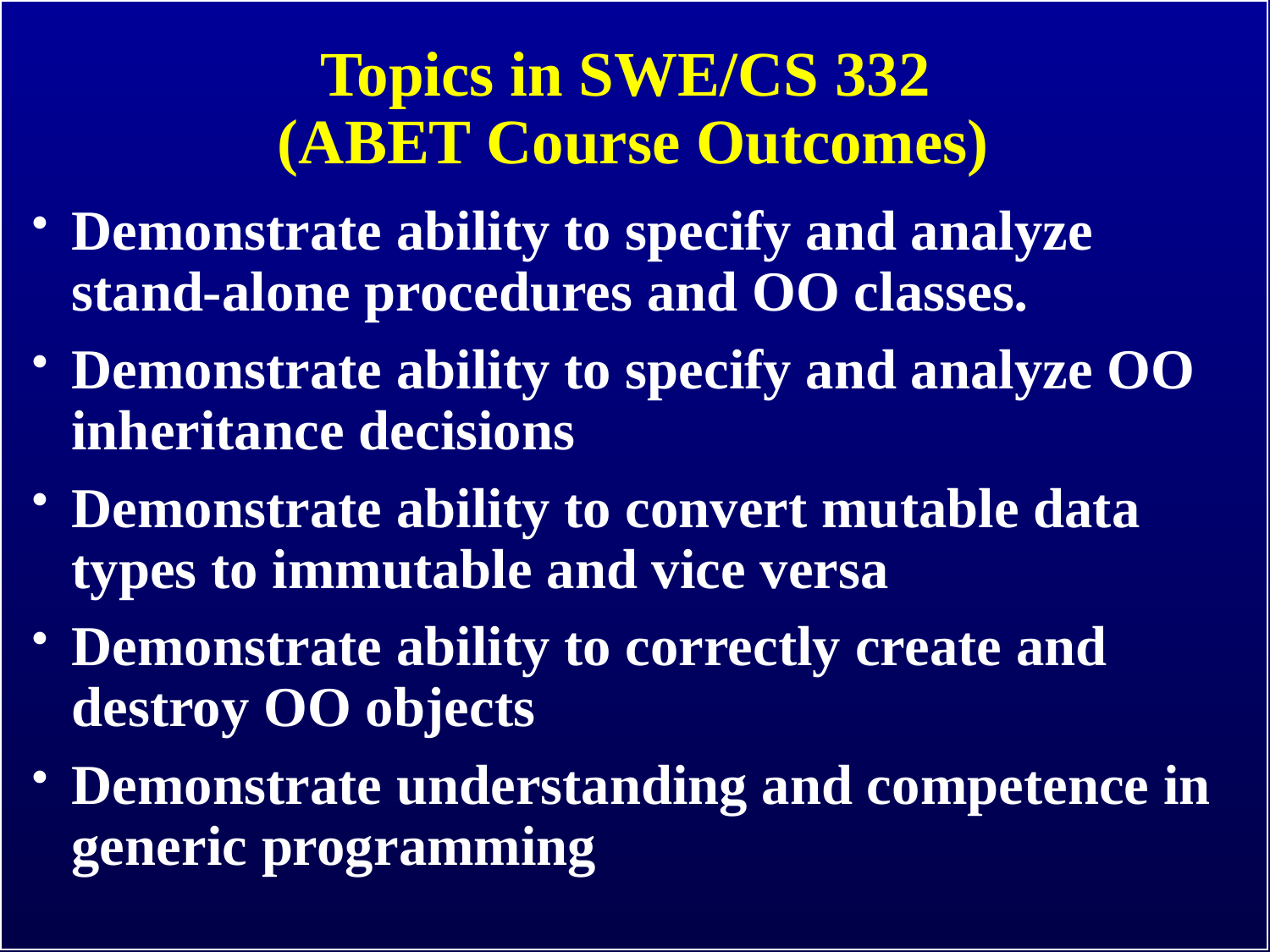

Topics in SWE/CS 332
(ABET Course Outcomes)
Demonstrate ability to specify and analyze stand-alone procedures and OO classes.
Demonstrate ability to specify and analyze OO inheritance decisions
Demonstrate ability to convert mutable data types to immutable and vice versa
Demonstrate ability to correctly create and destroy OO objects
Demonstrate understanding and competence in generic programming